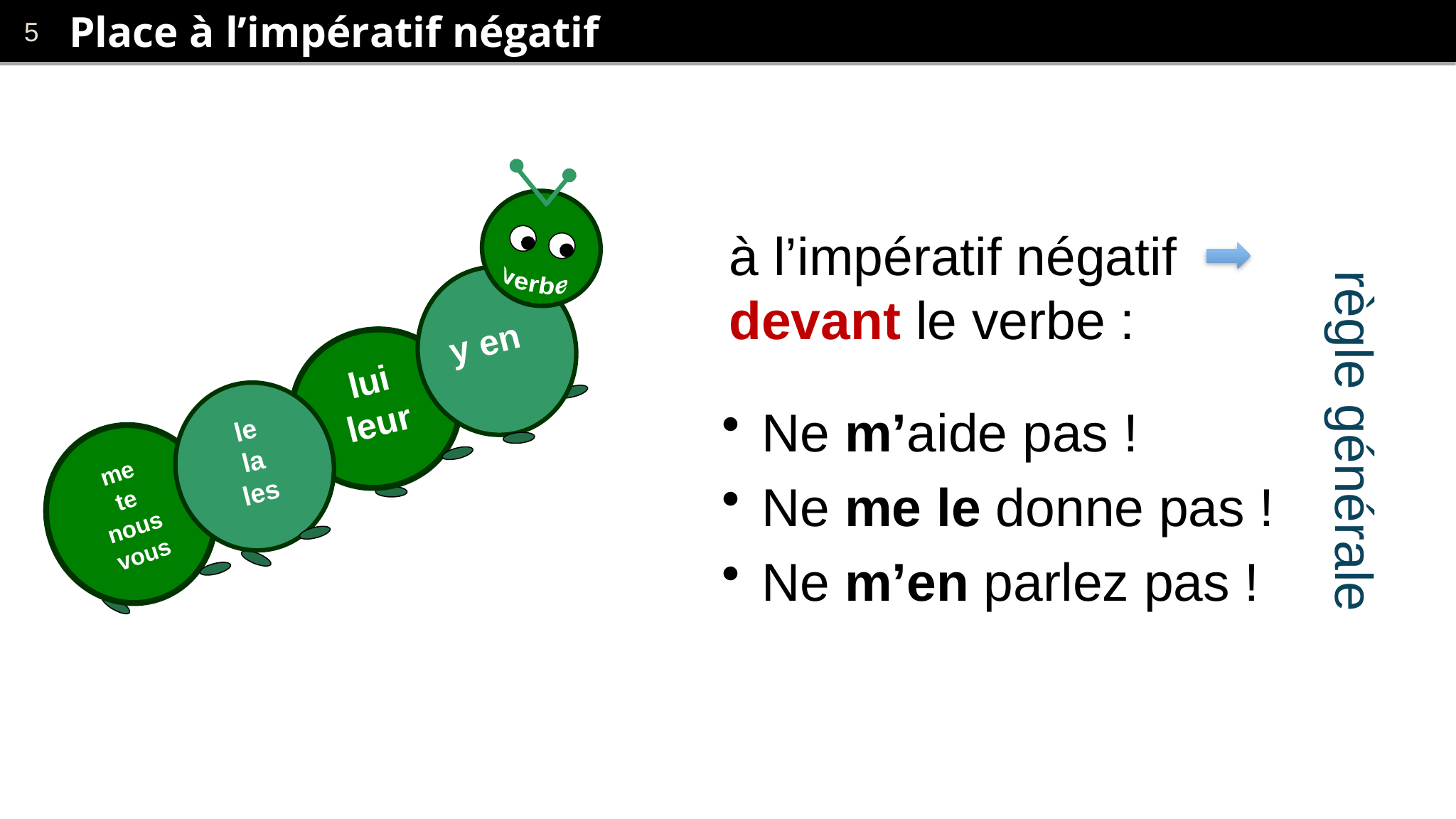

# Place à l’impératif négatif

verbe
à l’impératif négatif  devant le verbe :

Ne m’aide pas !
Ne me le donne pas !
Ne m’en parlez pas !

y en

lui
leur
verbe
le
la
les
me
te
nous
vous

règle générale